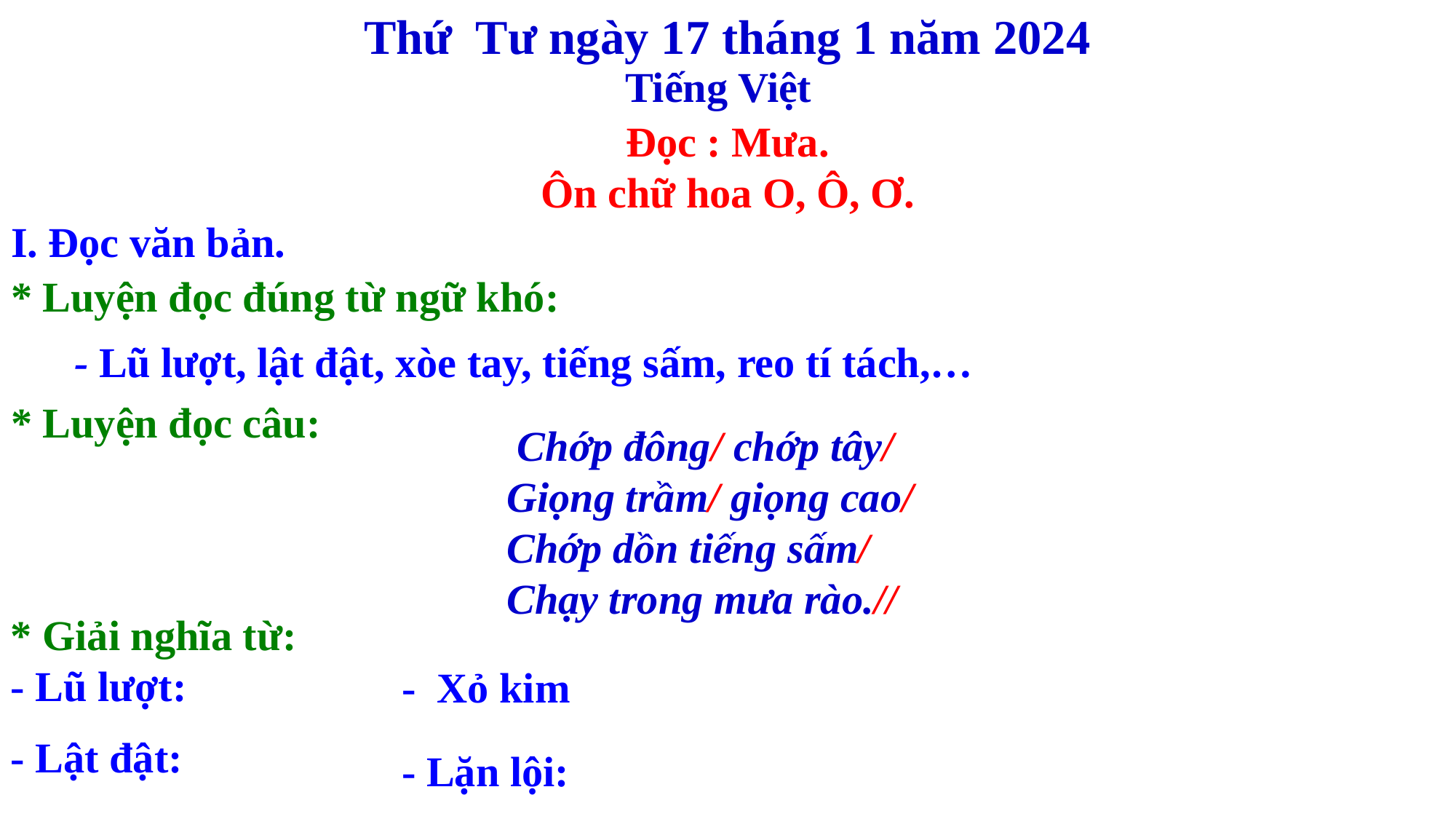

Thứ  Tư ngày 17 tháng 1 năm 2024
Tiếng Việt
Đọc : Mưa.
Ôn chữ hoa O, Ô, Ơ.
I. Đọc văn bản.
* Luyện đọc đúng từ ngữ khó:
- Lũ lượt, lật đật, xòe tay, tiếng sấm, reo tí tách,…
* Luyện đọc câu:
 Chớp đông/ chớp tây/
Giọng trầm/ giọng cao/
Chớp dồn tiếng sấm/
Chạy trong mưa rào.//
* Giải nghĩa từ:
- Lũ lượt:
-  Xỏ kim
- Lật đật:
- Lặn lội: